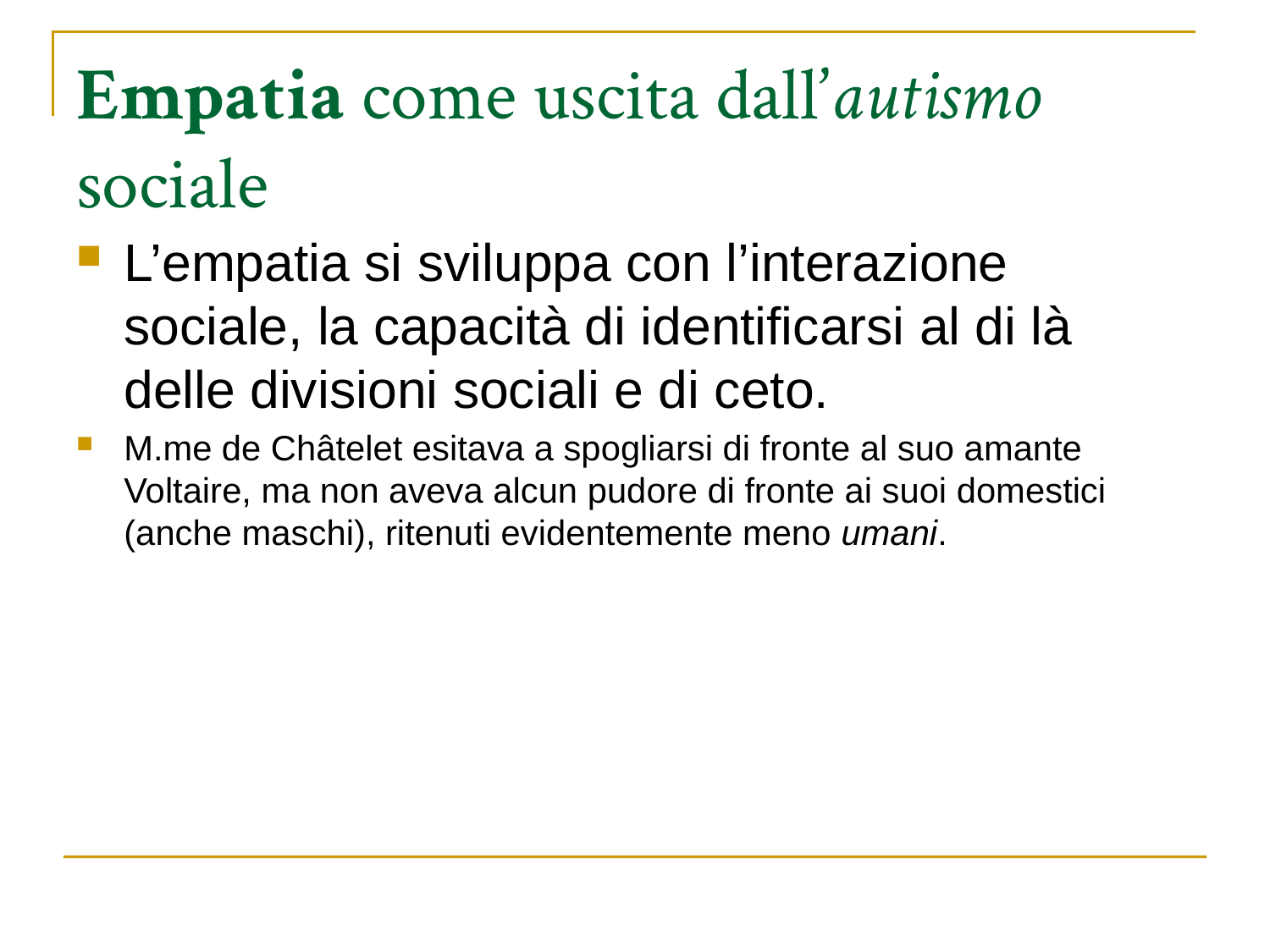

# Empatia come uscita dall’autismo sociale
L’empatia si sviluppa con l’interazione sociale, la capacità di identificarsi al di là delle divisioni sociali e di ceto.
M.me de Châtelet esitava a spogliarsi di fronte al suo amante Voltaire, ma non aveva alcun pudore di fronte ai suoi domestici (anche maschi), ritenuti evidentemente meno umani.